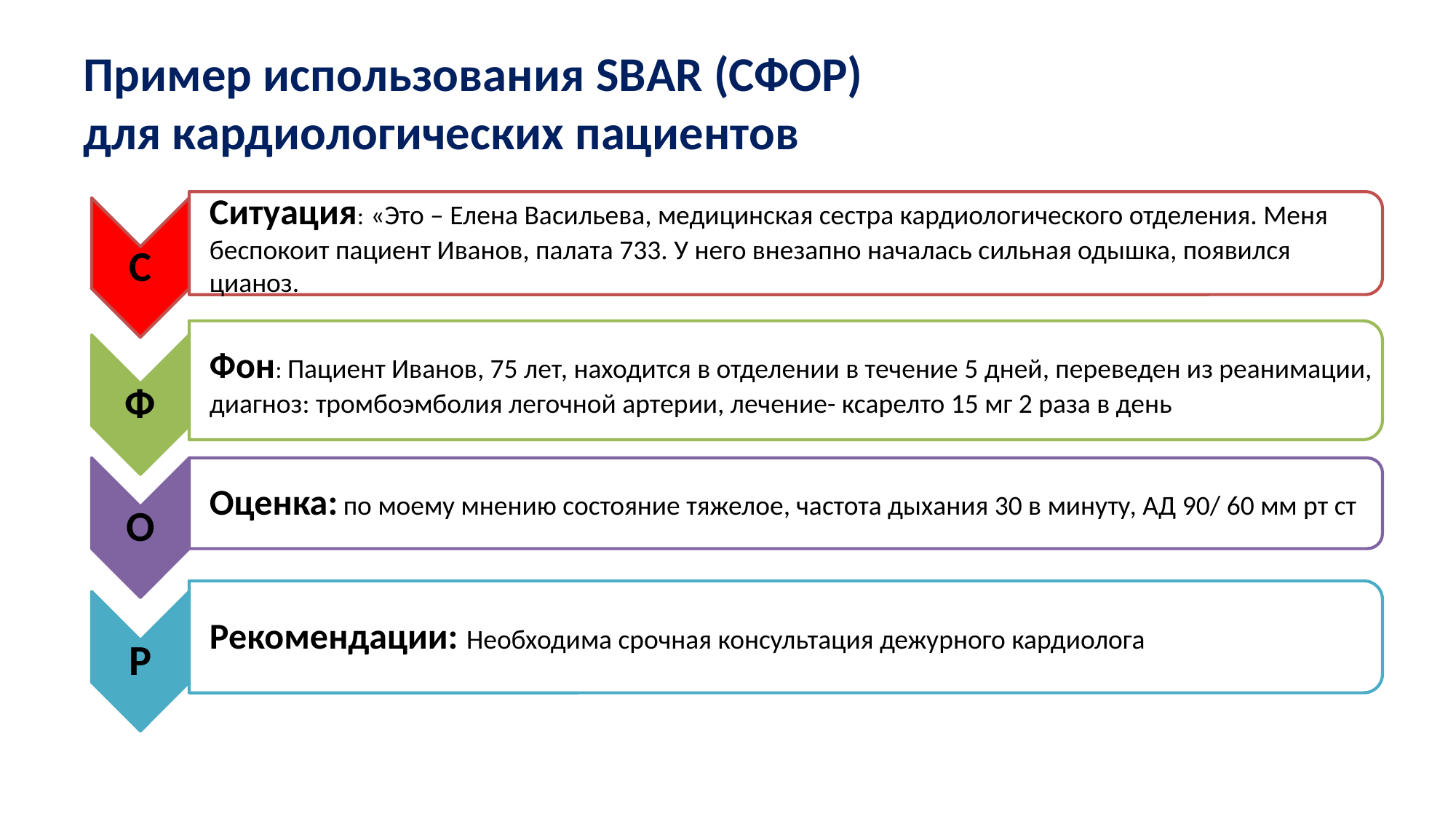

# Пример использования SBАR (СФОР) для кардиологических пациентов
С
Ситуация: «Это – Елена Васильева, медицинская сестра кардиологического отделения. Меня беспокоит пациент Иванов, палата 733. У него внезапно началась сильная одышка, появился цианоз.
Ф
Фон: Пациент Иванов, 75 лет, находится в отделении в течение 5 дней, переведен из реанимации, диагноз: тромбоэмболия легочной артерии, лечение- ксарелто 15 мг 2 раза в день
О
Оценка: по моему мнению состояние тяжелое, частота дыхания 30 в минуту, АД 90/ 60 мм рт ст
Р
Рекомендации: Необходима срочная консультация дежурного кардиолога